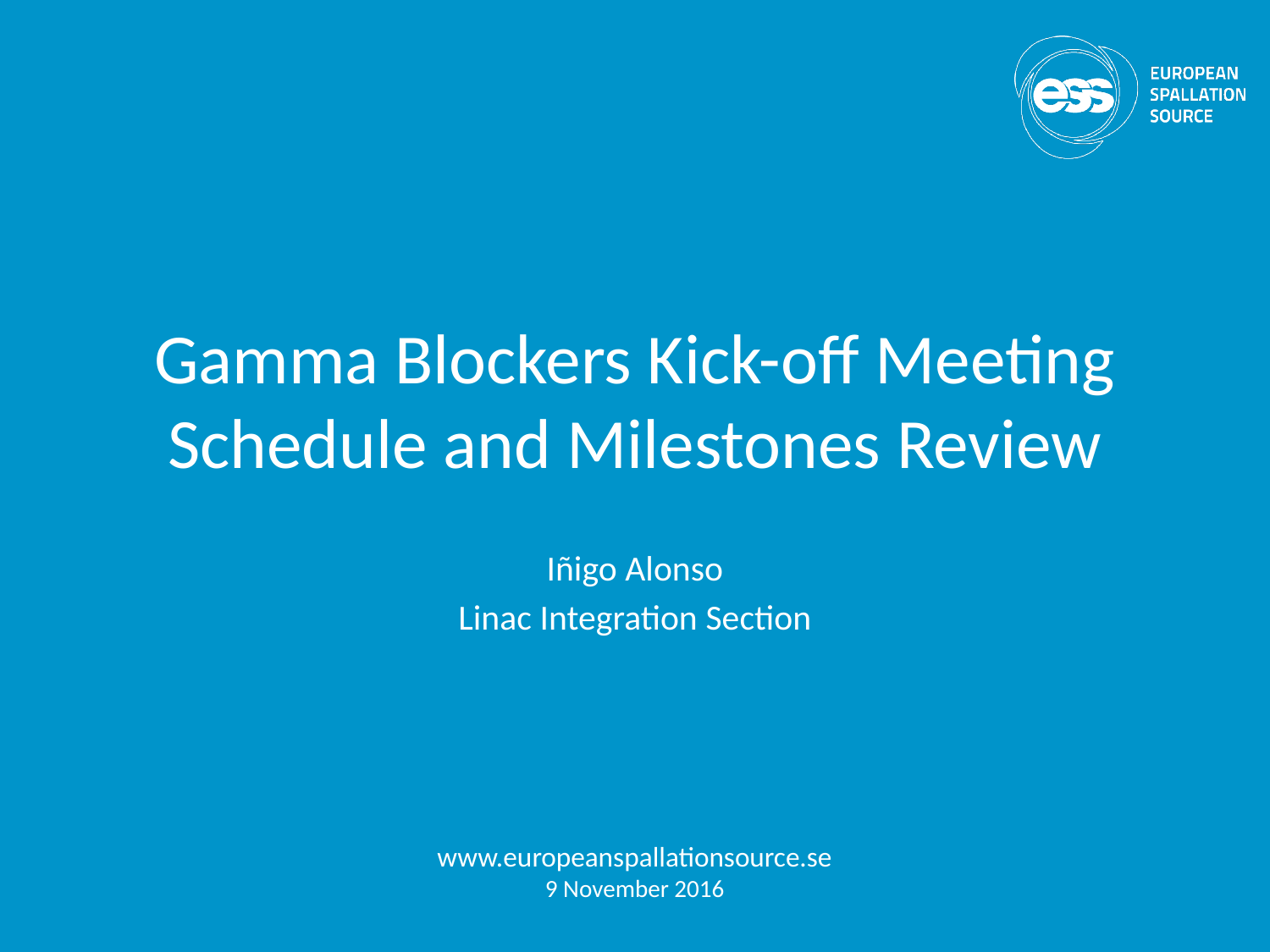

# Gamma Blockers Kick-off Meeting Schedule and Milestones Review
Iñigo Alonso
Linac Integration Section
www.europeanspallationsource.se
9 November 2016